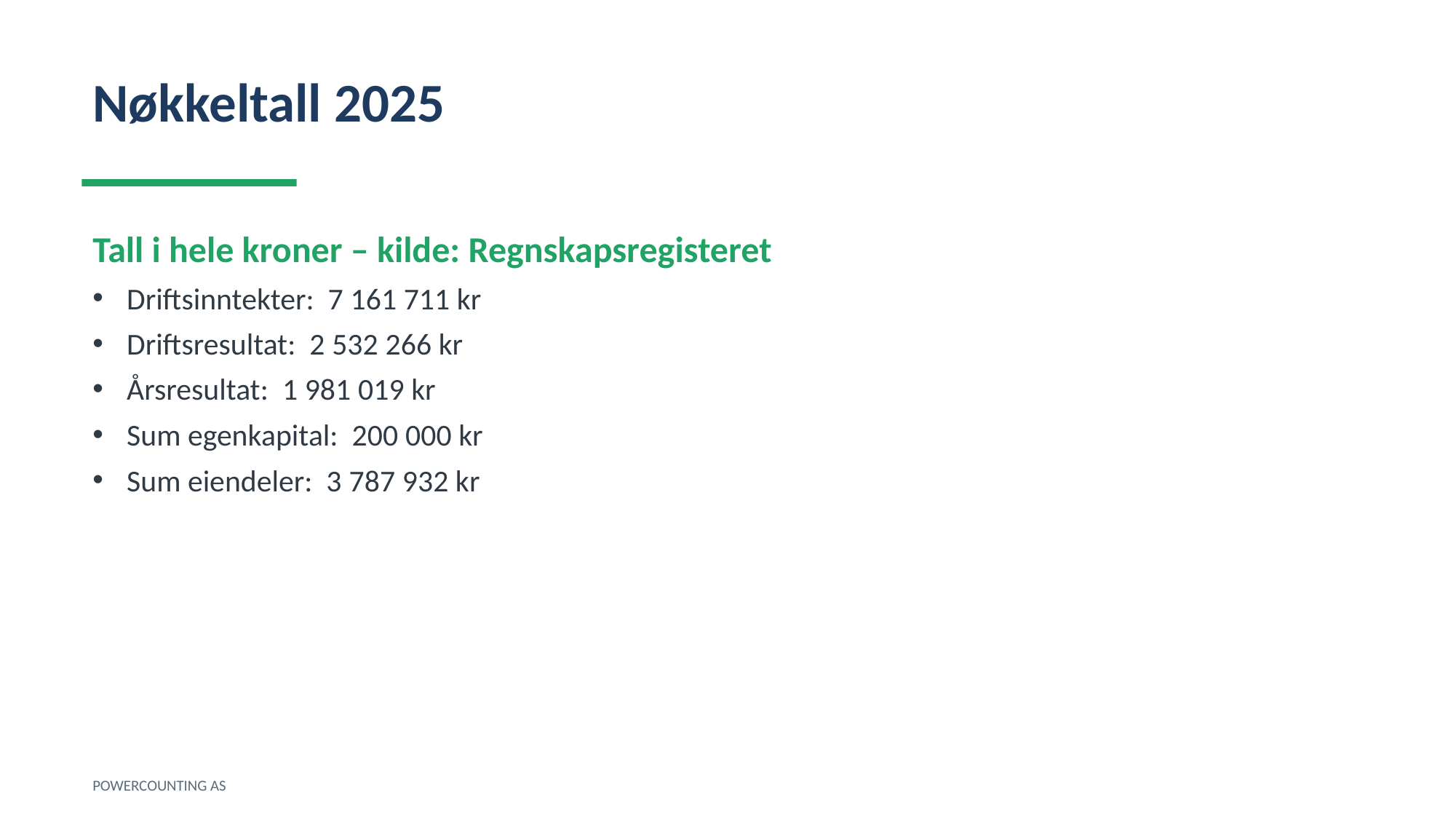

Nøkkeltall 2025

Tall i hele kroner – kilde: Regnskapsregisteret
Driftsinntekter:  7 161 711 kr
Driftsresultat:  2 532 266 kr
Årsresultat:  1 981 019 kr
Sum egenkapital:  200 000 kr
Sum eiendeler:  3 787 932 kr
POWERCOUNTING AS